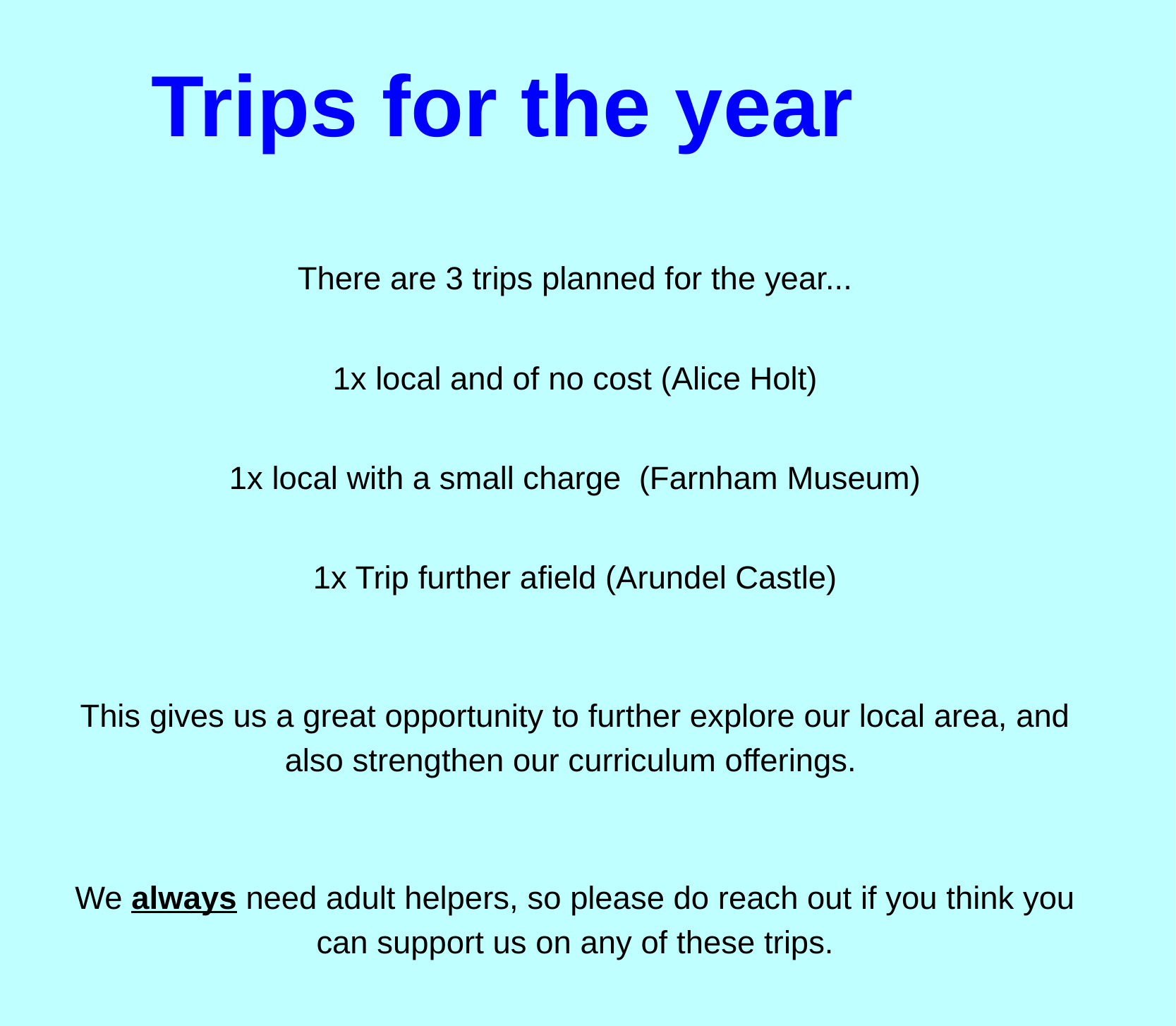

Trips for the year
There are 3 trips planned for the year...
1x local and of no cost (Alice Holt)
1x local with a small charge  (Farnham Museum)
1x Trip further afield (Arundel Castle)

This gives us a great opportunity to further explore our local area, and also strengthen our curriculum offerings.

We always need adult helpers, so please do reach out if you think you can support us on any of these trips.